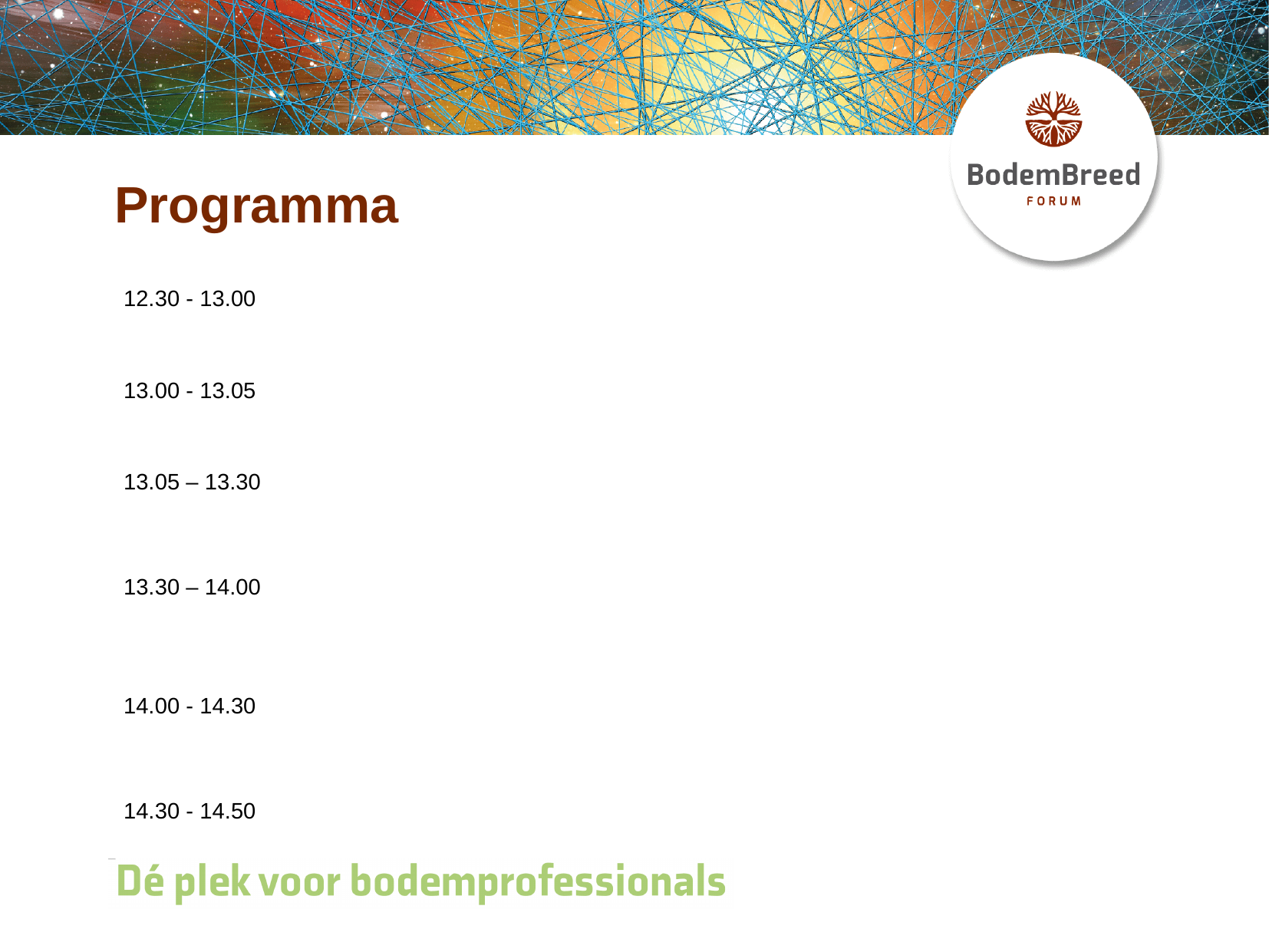

# Programma
| 12.30 - 13.00 |  |
| --- | --- |
| 13.00 - 13.05 |  |
| 13.05 – 13.30 |  |
| 13.30 – 14.00 |  |
| 14.00 - 14.30 |  |
| 14.30 - 14.50 |  |